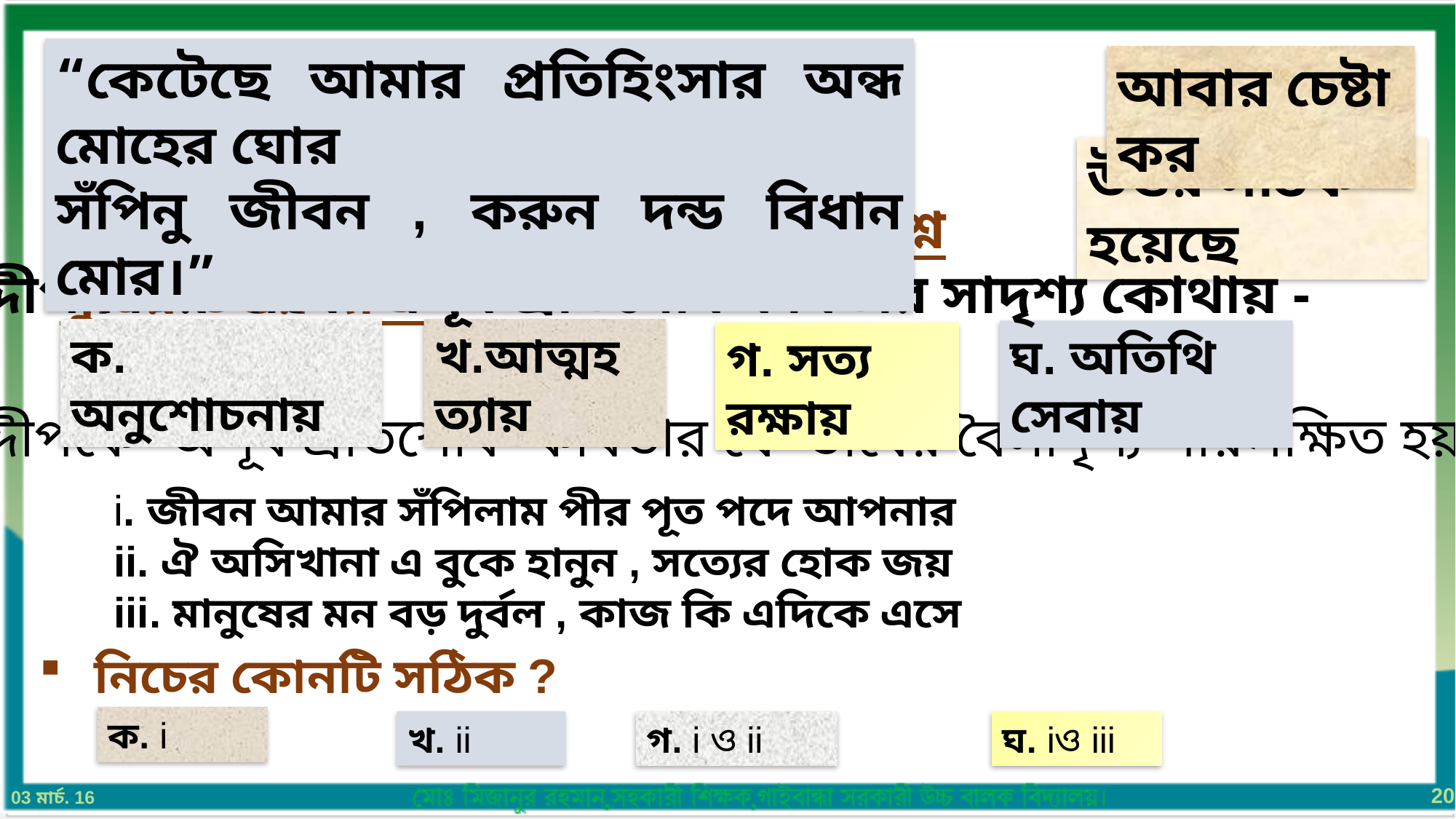

“কেটেছে আমার প্রতিহিংসার অন্ধ মোহের ঘোর
সঁপিনু জীবন , করুন দন্ড বিধান মোর।”
আবার চেষ্টা কর
উত্তর সঠিক হয়েছে
অ্যাকশন বাটন ব্যবহার করে নিচের প্রশ্ন দুটির উত্তর দাও
উদ্দীপকটির সাথে  অপূর্ব প্রতিশোধ কবিতার সাদৃশ্য কোথায় -
ক. অনুশোচনায়
খ.আত্মহত্যায়
ঘ. অতিথি সেবায়
গ. সত্য রক্ষায়
উদ্দীপকে ‘অপূর্ব প্রতিশোধ’ কবিতার যে  ভাবের বৈসাদৃশ্য পরিলক্ষিত হয় -
 i. জীবন আমার সঁপিলাম পীর পূত পদে আপনার
 ii. ঐ অসিখানা এ বুকে হানুন , সত্যের হোক জয়
 iii. মানুষের মন বড় দুর্বল , কাজ কি এদিকে এসে
নিচের কোনটি সঠিক ?
ক. i
খ. ii
গ. i ও ii
ঘ. iও iii
20
03 মার্চ. 16